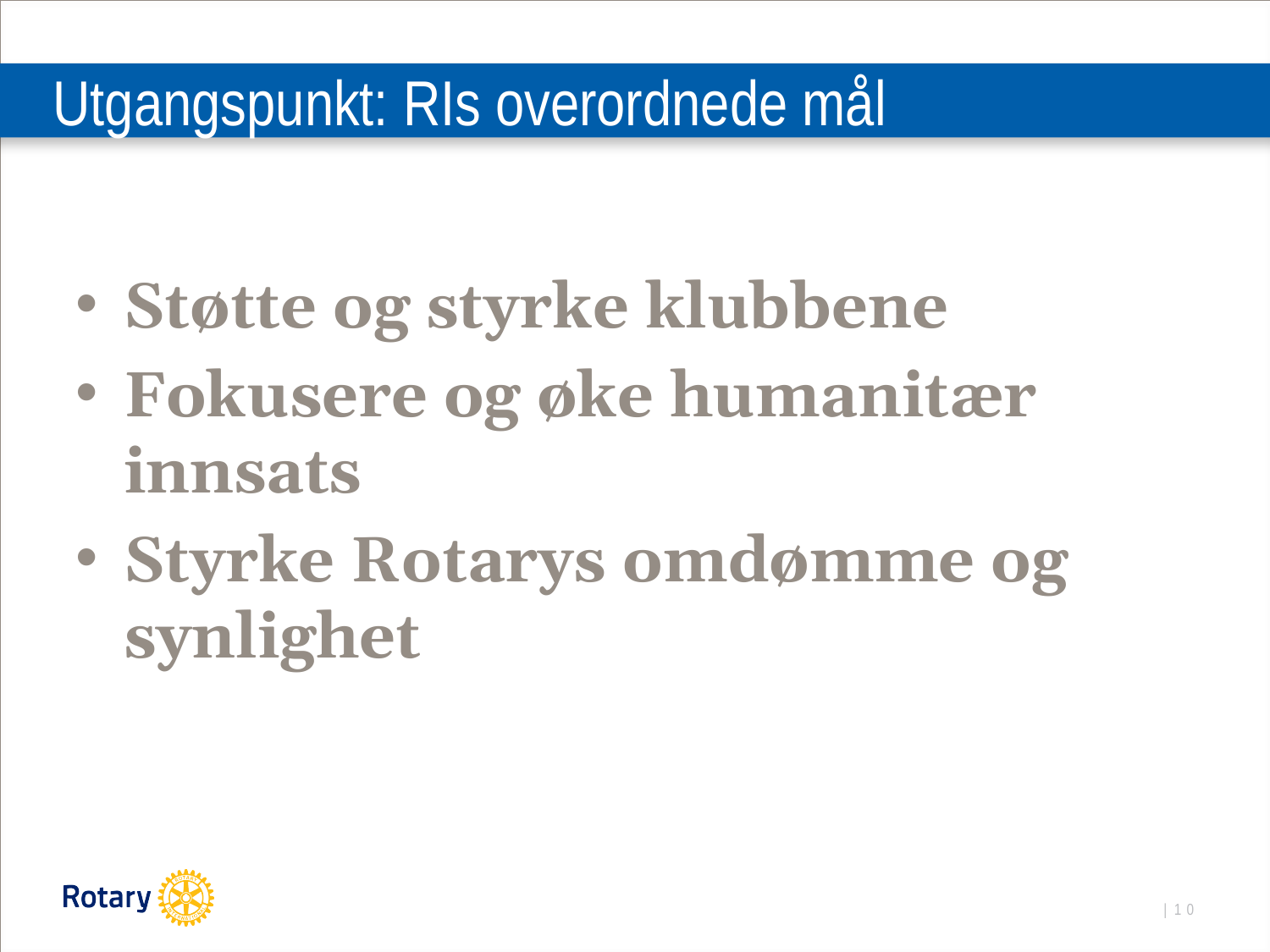

# Utgangspunkt: RIs overordnede mål

Støtte og styrke klubbene
Fokusere og øke humanitær innsats
Styrke Rotarys omdømme og synlighet